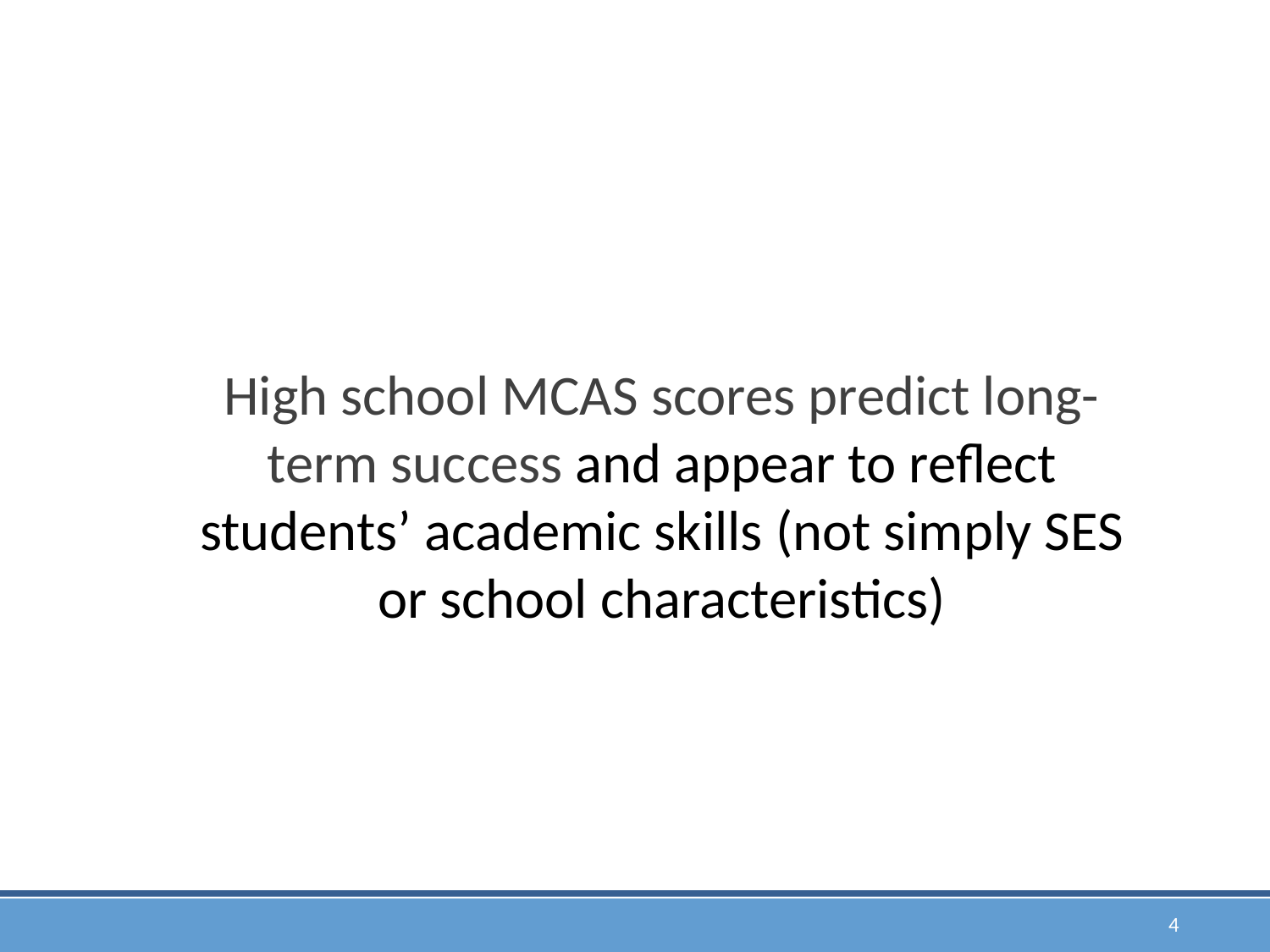

High school MCAS scores predict long-term success
High school MCAS scores predict long-term success and appear to reflect students’ academic skills (not simply SES or school characteristics)